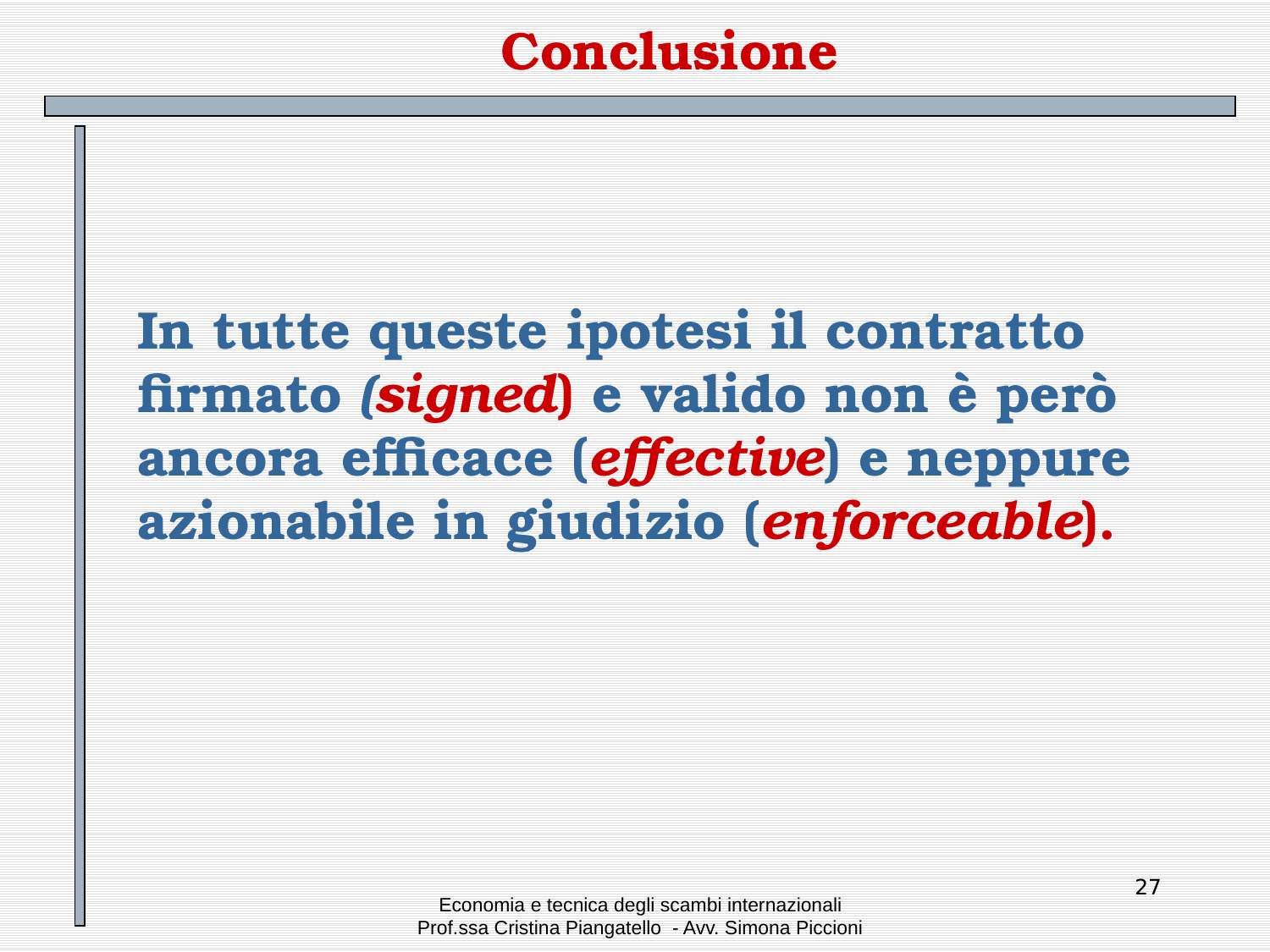

# Conclusione

In tutte queste ipotesi il contratto firmato (signed) e valido non è però ancora efficace (effective) e neppure azionabile in giudizio (enforceable).
27
Economia e tecnica degli scambi internazionali
Prof.ssa Cristina Piangatello  - Avv. Simona Piccioni